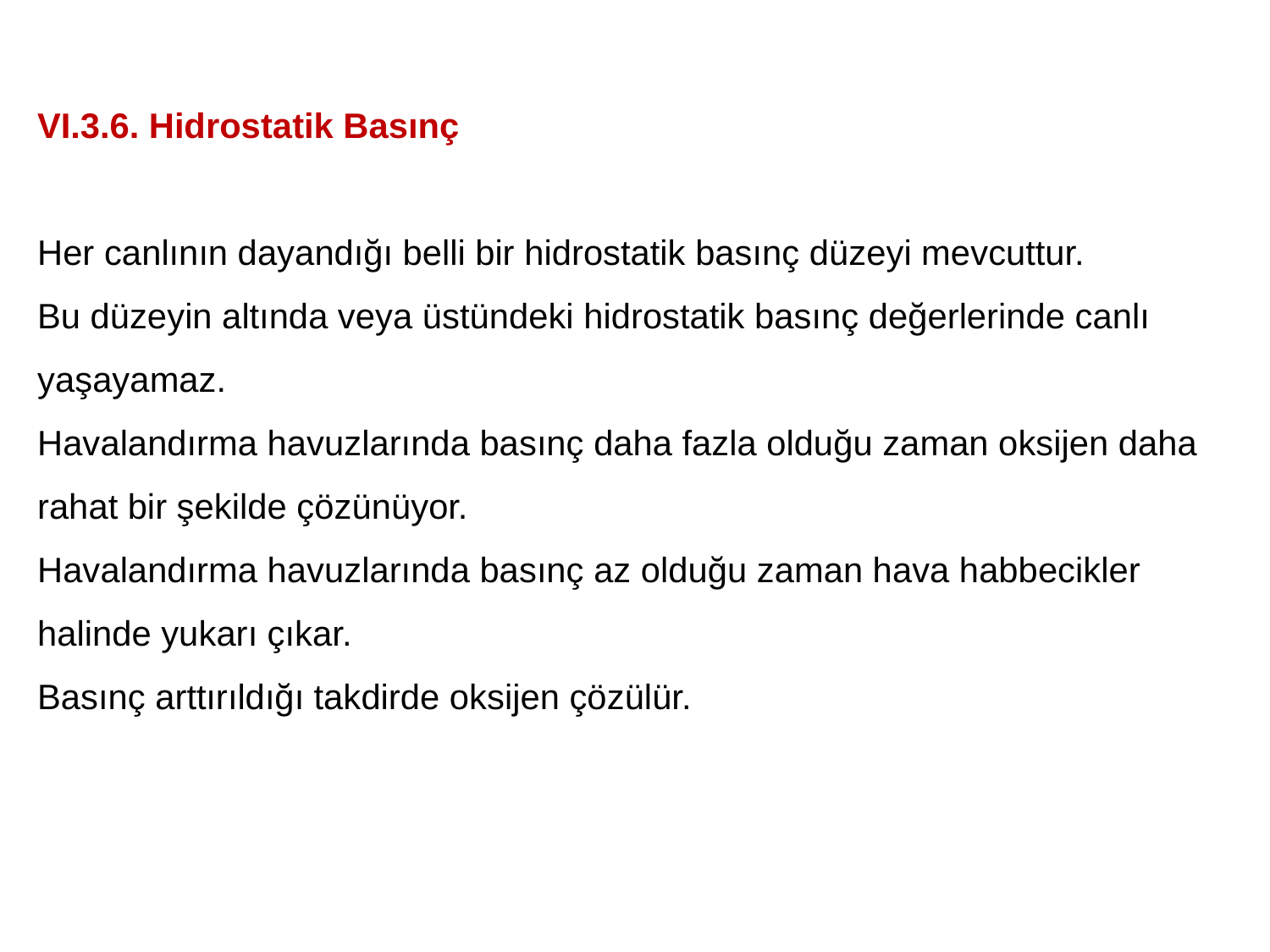

VI.3.6. Hidrostatik Basınç

Her canlının dayandığı belli bir hidrostatik basınç düzeyi mevcuttur.
Bu düzeyin altında veya üstündeki hidrostatik basınç değerlerinde canlı yaşayamaz.
Havalandırma havuzlarında basınç daha fazla olduğu zaman oksijen daha rahat bir şekilde çözünüyor.
Havalandırma havuzlarında basınç az olduğu zaman hava habbecikler halinde yukarı çıkar.
Basınç arttırıldığı takdirde oksijen çözülür.